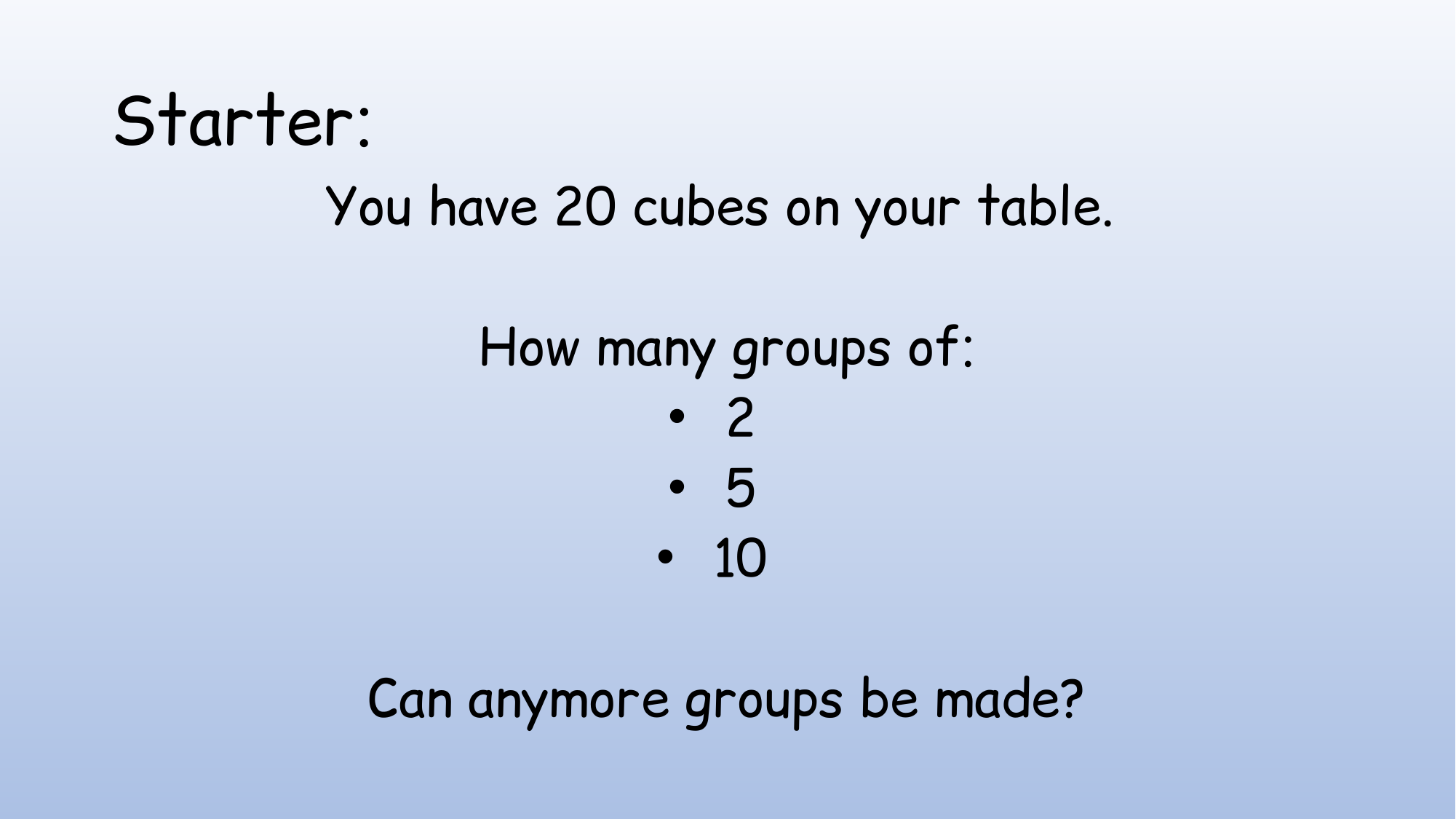

# Starter:
You have 20 cubes on your table.

How many groups of:
2
5
10

Can anymore groups be made?